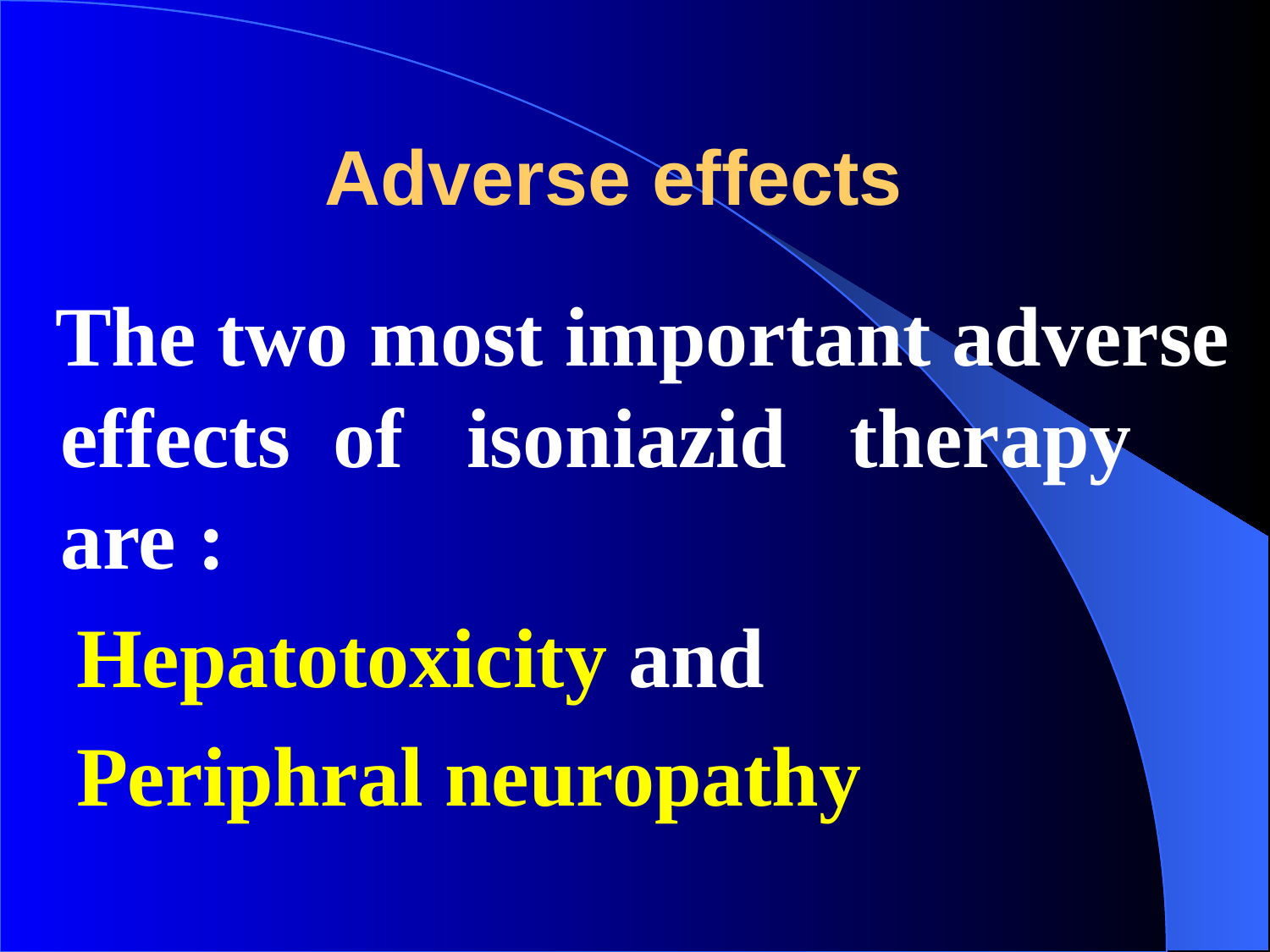

# Adverse effects
  The two most important adverse effects  of   isoniazid   therapy  are :
   Hepatotoxicity and
   Periphral neuropathy